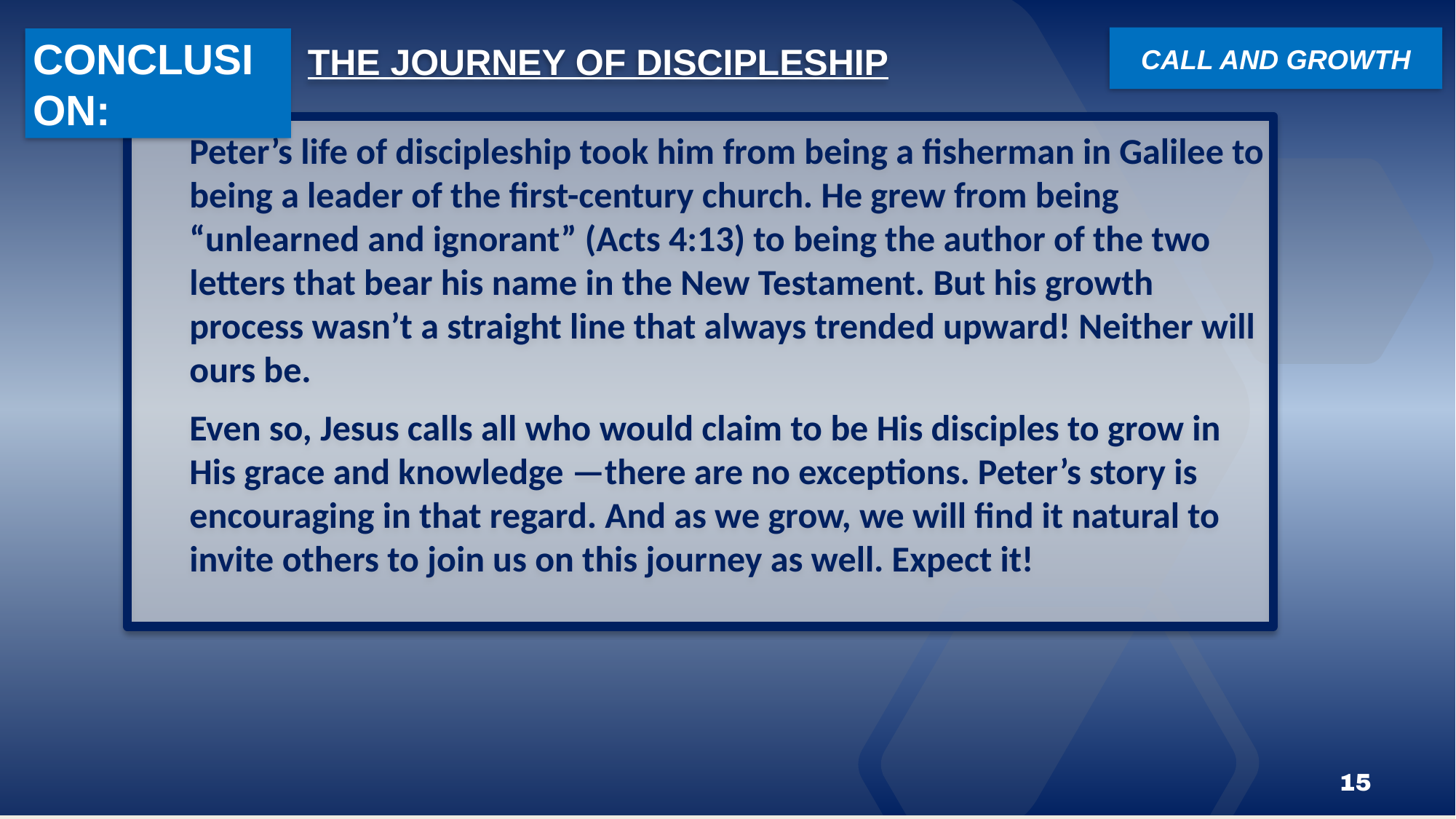

CALL AND GROWTH
CONCLUSION:
The Journey of Discipleship

Peter’s life of discipleship took him from being a fisherman in Galilee to being a leader of the first-century church. He grew from being “unlearned and ignorant” (Acts 4:13) to being the author of the two letters that bear his name in the New Testament. But his growth process wasn’t a straight line that always trended upward! Neither will ours be.

Even so, Jesus calls all who would claim to be His disciples to grow in His grace and knowledge —there are no exceptions. Peter’s story is encour­aging in that regard. And as we grow, we will find it natural to invite others to join us on this jour­ney as well. Expect it!

15